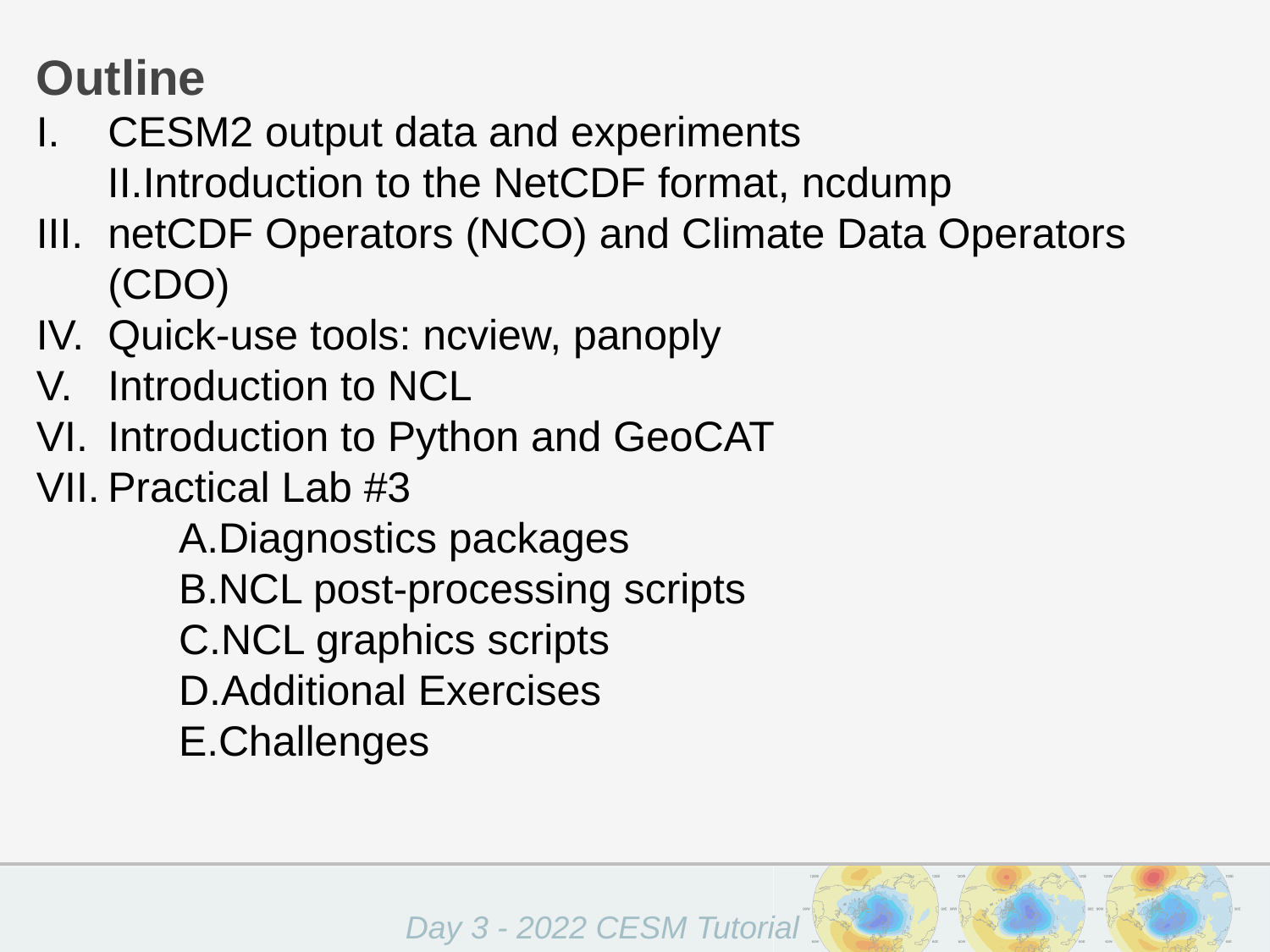

Outline
CESM2 output data and experiments
Introduction to the NetCDF format, ncdump
netCDF Operators (NCO) and Climate Data Operators (CDO)
Quick-use tools: ncview, panoply
Introduction to NCL
Introduction to Python and GeoCAT
Practical Lab #3
Diagnostics packages
NCL post-processing scripts
NCL graphics scripts
Additional Exercises
Challenges